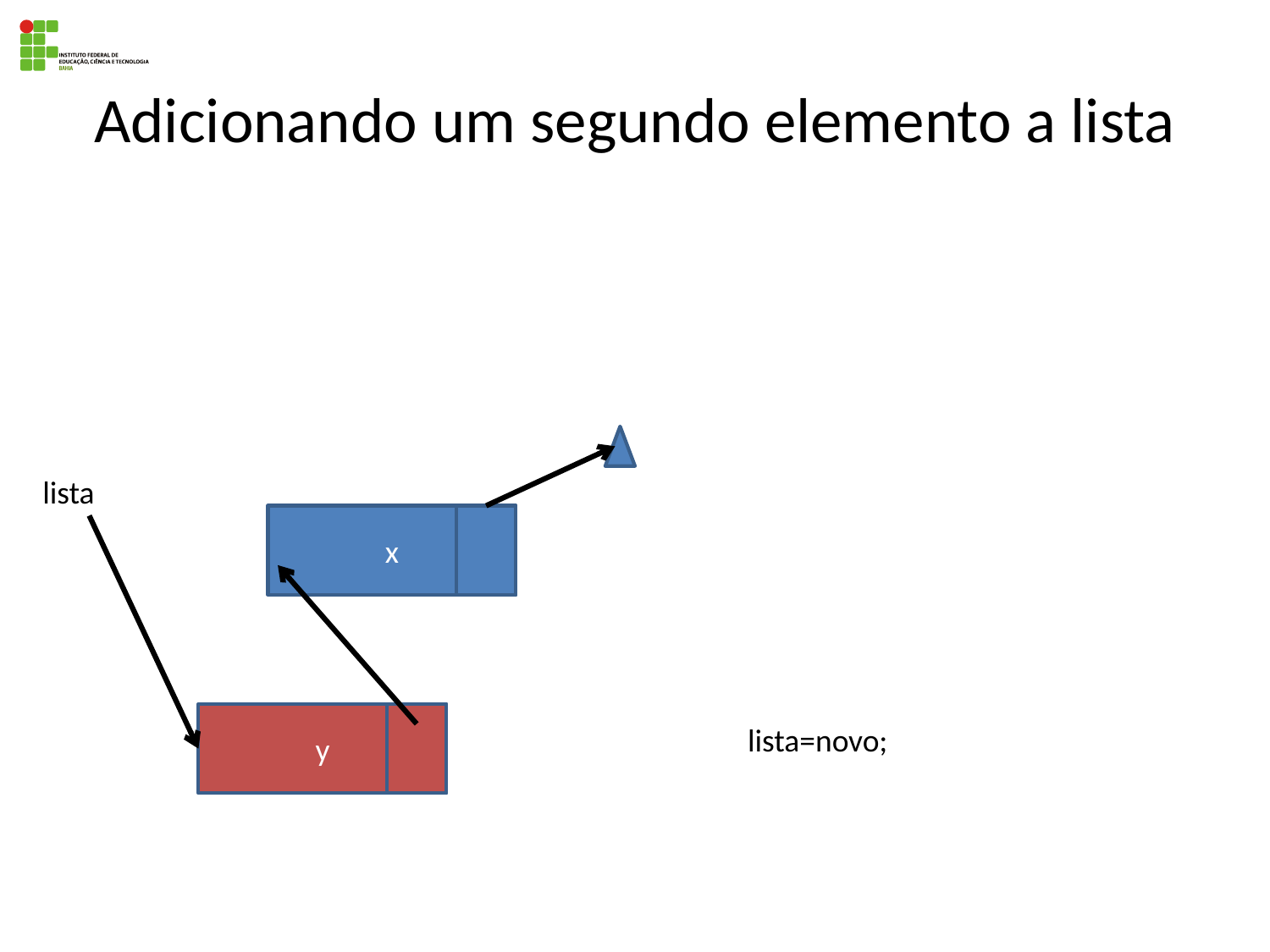

# Adicionando um segundo elemento a lista

lista
x

y

lista=novo;